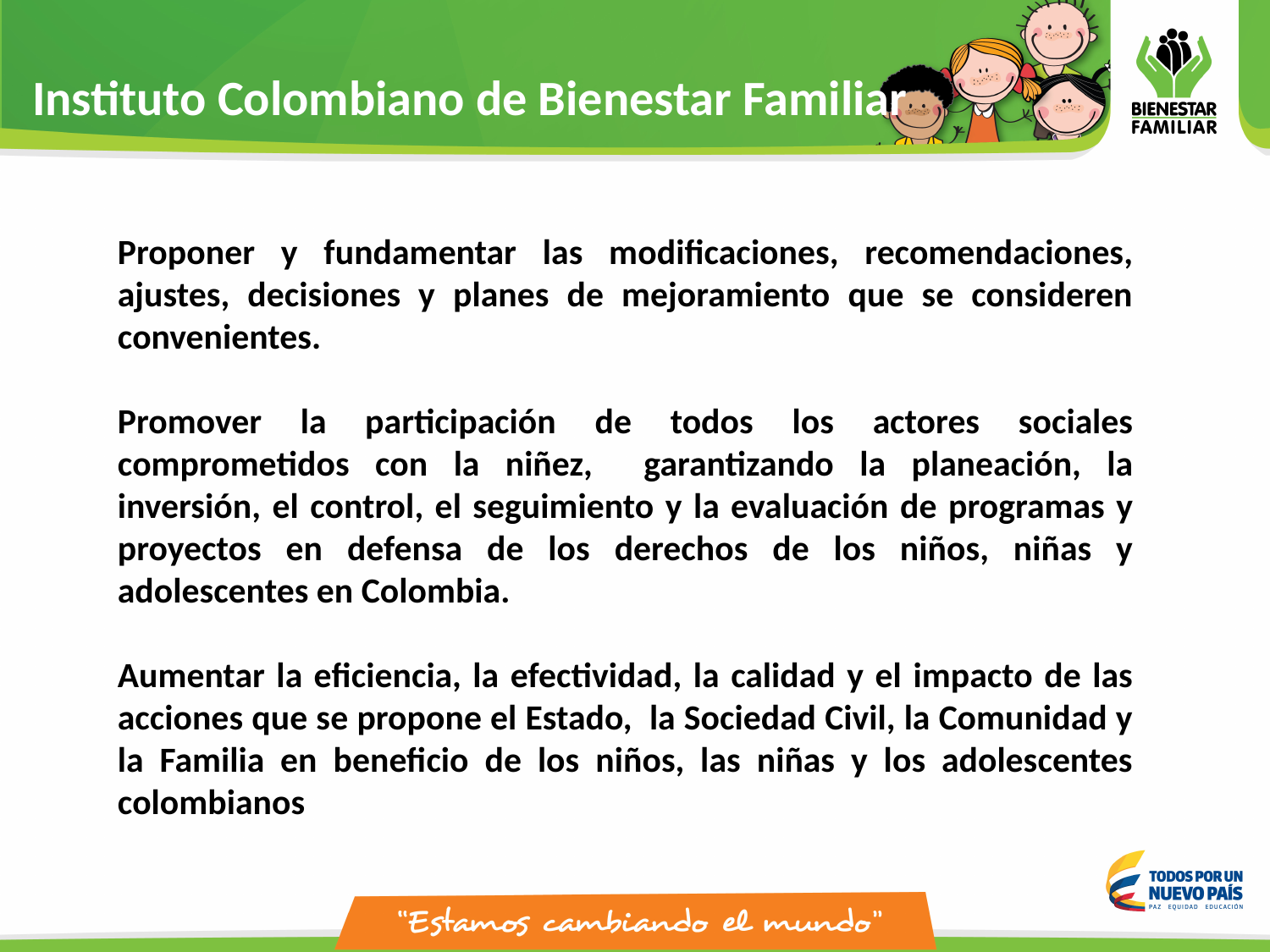

# Instituto Colombiano de Bienestar Familiar
Proponer y fundamentar las modificaciones, recomendaciones, ajustes, decisiones y planes de mejoramiento que se consideren convenientes.

Promover la participación de todos los actores sociales comprometidos con la niñez,  garantizando la planeación, la inversión, el control, el seguimiento y la evaluación de programas y proyectos en defensa de los derechos de los niños, niñas y adolescentes en Colombia.

Aumentar la eficiencia, la efectividad, la calidad y el impacto de las acciones que se propone el Estado,  la Sociedad Civil, la Comunidad y la Familia en beneficio de los niños, las niñas y los adolescentes colombianos